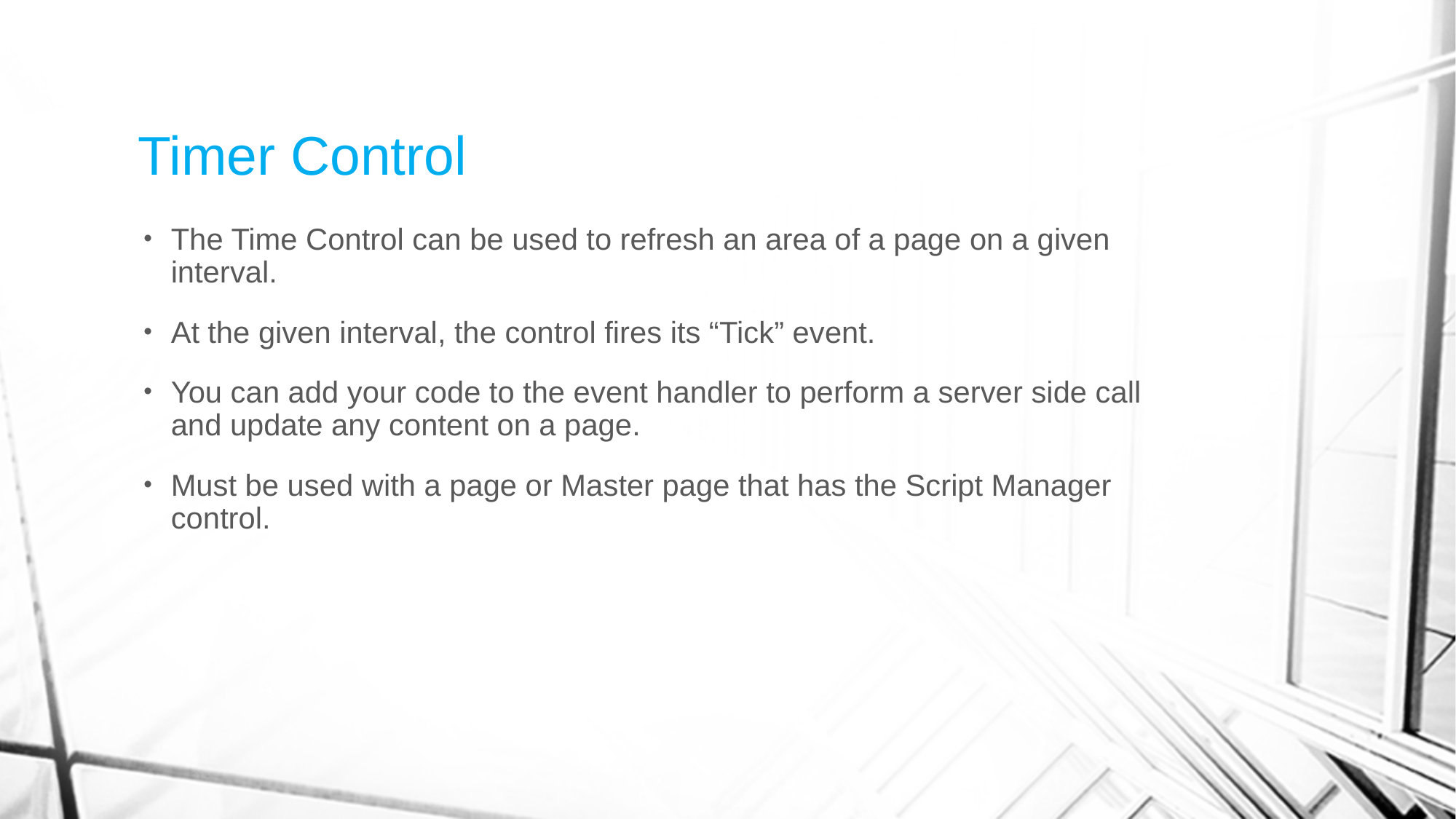

# Timer Control
The Time Control can be used to refresh an area of a page on a given interval.
At the given interval, the control fires its “Tick” event.
You can add your code to the event handler to perform a server side call and update any content on a page.
Must be used with a page or Master page that has the Script Manager control.